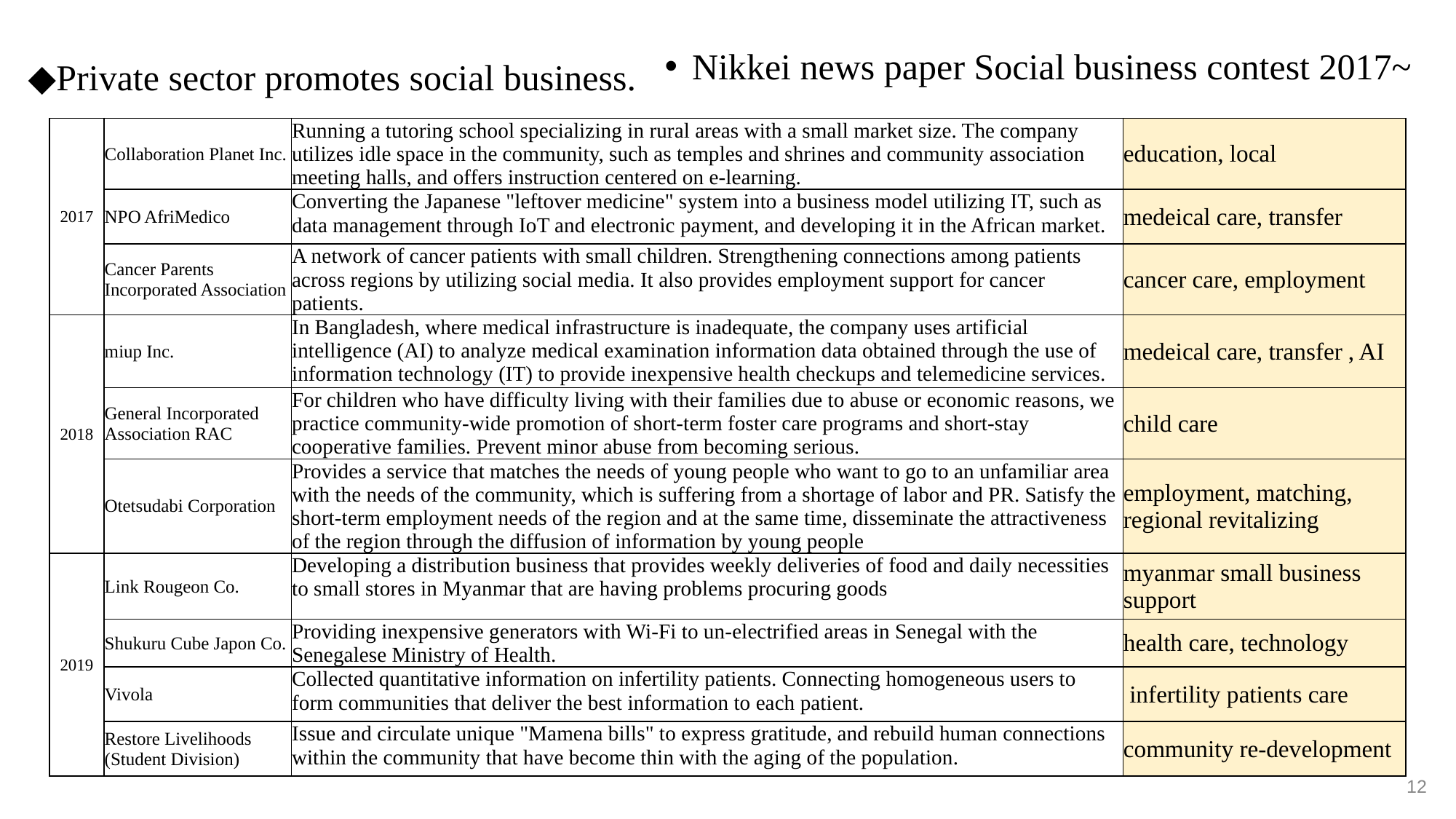

# ◆Private sector promotes social business.
Nikkei news paper Social business contest 2017~
| 2017 | Collaboration Planet Inc. | Running a tutoring school specializing in rural areas with a small market size. The company utilizes idle space in the community, such as temples and shrines and community association meeting halls, and offers instruction centered on e-learning. | education, local |
| --- | --- | --- | --- |
|  | NPO AfriMedico | Converting the Japanese "leftover medicine" system into a business model utilizing IT, such as data management through IoT and electronic payment, and developing it in the African market. | medeical care, transfer |
|  | Cancer Parents Incorporated Association | A network of cancer patients with small children. Strengthening connections among patients across regions by utilizing social media. It also provides employment support for cancer patients. | cancer care, employment |
| 2018 | miup Inc. | In Bangladesh, where medical infrastructure is inadequate, the company uses artificial intelligence (AI) to analyze medical examination information data obtained through the use of information technology (IT) to provide inexpensive health checkups and telemedicine services. | medeical care, transfer , AI |
|  | General Incorporated Association RAC | For children who have difficulty living with their families due to abuse or economic reasons, we practice community-wide promotion of short-term foster care programs and short-stay cooperative families. Prevent minor abuse from becoming serious. | child care |
|  | Otetsudabi Corporation | Provides a service that matches the needs of young people who want to go to an unfamiliar area with the needs of the community, which is suffering from a shortage of labor and PR. Satisfy the short-term employment needs of the region and at the same time, disseminate the attractiveness of the region through the diffusion of information by young people | employment, matching, regional revitalizing |
| 2019 | Link Rougeon Co. | Developing a distribution business that provides weekly deliveries of food and daily necessities to small stores in Myanmar that are having problems procuring goods | myanmar small business support |
|  | Shukuru Cube Japon Co. | Providing inexpensive generators with Wi-Fi to un-electrified areas in Senegal with the Senegalese Ministry of Health. | health care, technology |
|  | Vivola | Collected quantitative information on infertility patients. Connecting homogeneous users to form communities that deliver the best information to each patient. | infertility patients care |
|  | Restore Livelihoods (Student Division) | Issue and circulate unique "Mamena bills" to express gratitude, and rebuild human connections within the community that have become thin with the aging of the population. | community re-development |
12